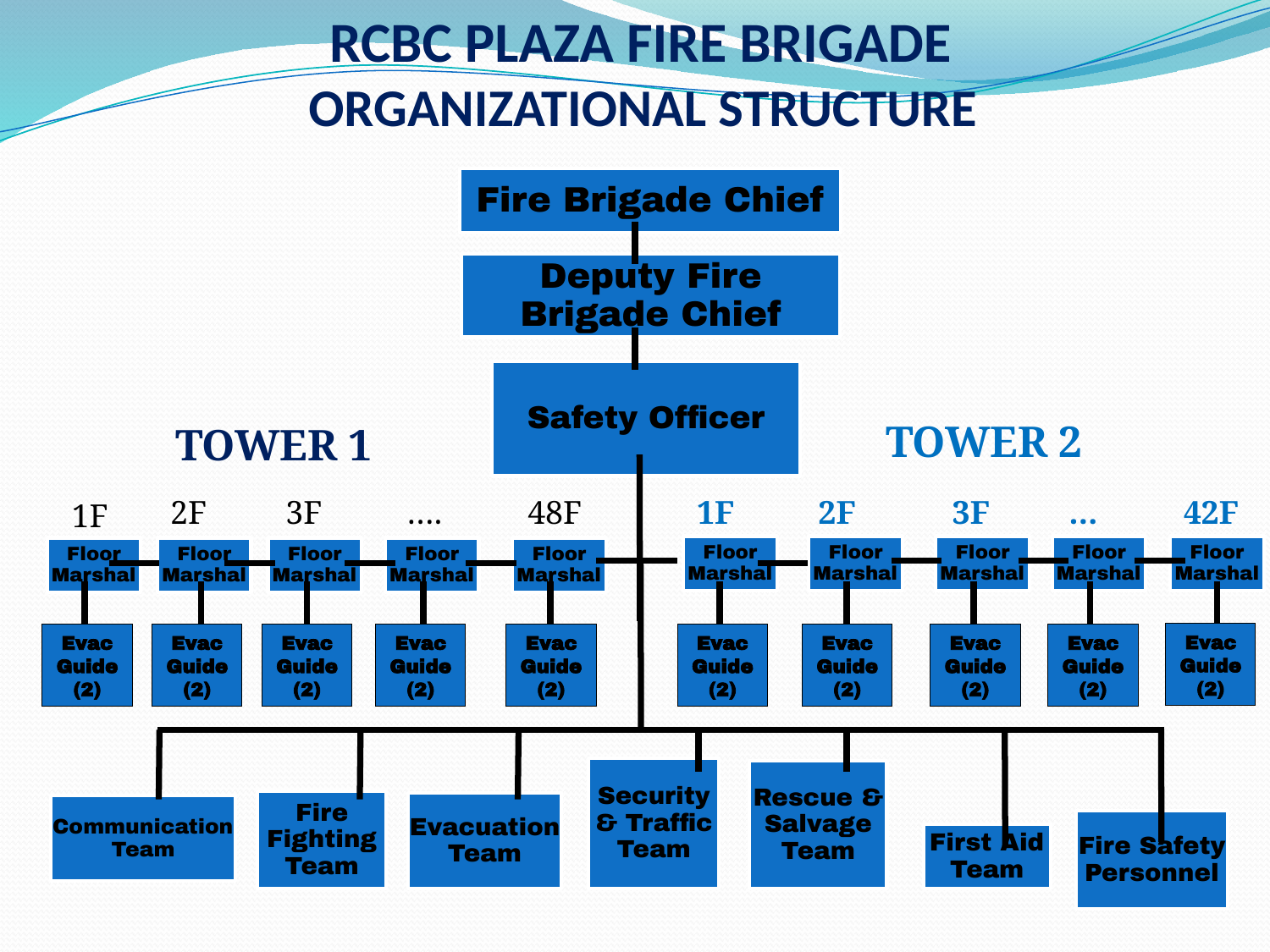

RCBC PLAZA FIRE BRIGADE
ORGANIZATIONAL STRUCTURE
Deputy Fire Brigade Chief
Fire Brigade Chief
Communication Team
Fire Fighting Team
Evacuation Team
Security & Traffic Team
Rescue & Salvage Team
First Aid Team
Fire Safety Personnel
Safety Officer
Floor Marshal
Floor Marshal
Floor Marshal
Floor Marshal
Floor Marshal
Floor Marshal
Floor Marshal
Floor Marshal
Floor Marshal
Floor Marshal
TOWER 2
TOWER 1
2F
3F
….
48F
1F
2F
3F
…
42F
1F
Evac Guide (2)
Evac Guide (2)
Evac Guide (2)
Evac Guide (2)
Evac Guide (2)
Evac Guide (2)
Evac Guide (2)
Evac Guide (2)
Evac Guide (2)
Evac Guide (2)